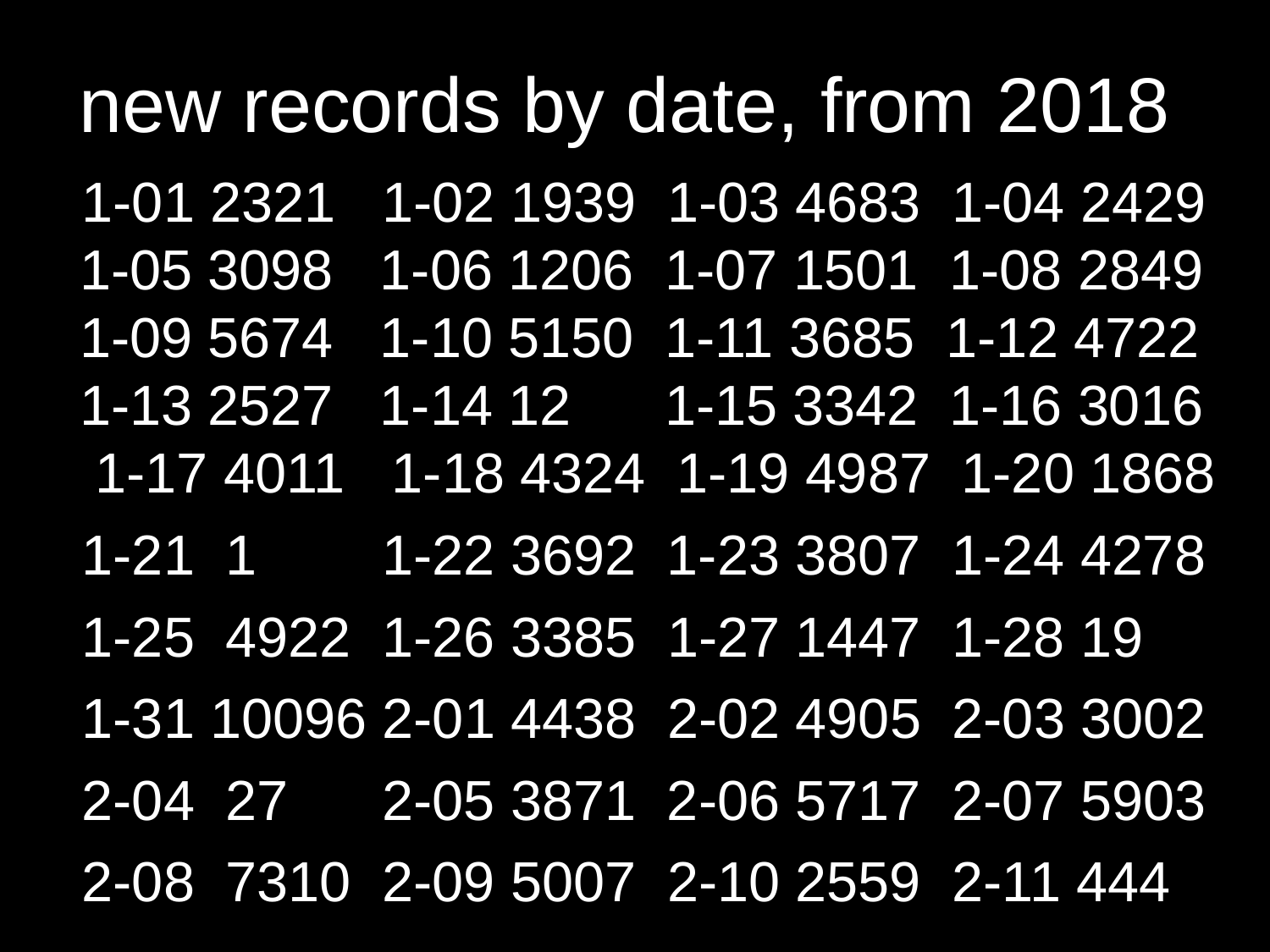

# new records by date, from 2018
   1-01 2321   1-02 1939  1-03 4683  1-04 2429   1-05 3098   1-06 1206  1-07 1501  1-08 2849  1-09 5674   1-10 5150  1-11 3685  1-12 4722 1-13 2527   1-14 12      1-15 3342  1-16 3016    1-17 4011   1-18 4324  1-19 4987  1-20 1868
   1-21  1        1-22 3692  1-23 3807  1-24 4278
   1-25  4922  1-26 3385  1-27 1447  1-28 19
   1-31 10096 2-01 4438  2-02 4905  2-03 3002
   2-04  27      2-05 3871  2-06 5717  2-07 5903
   2-08  7310  2-09 5007  2-10 2559  2-11 444